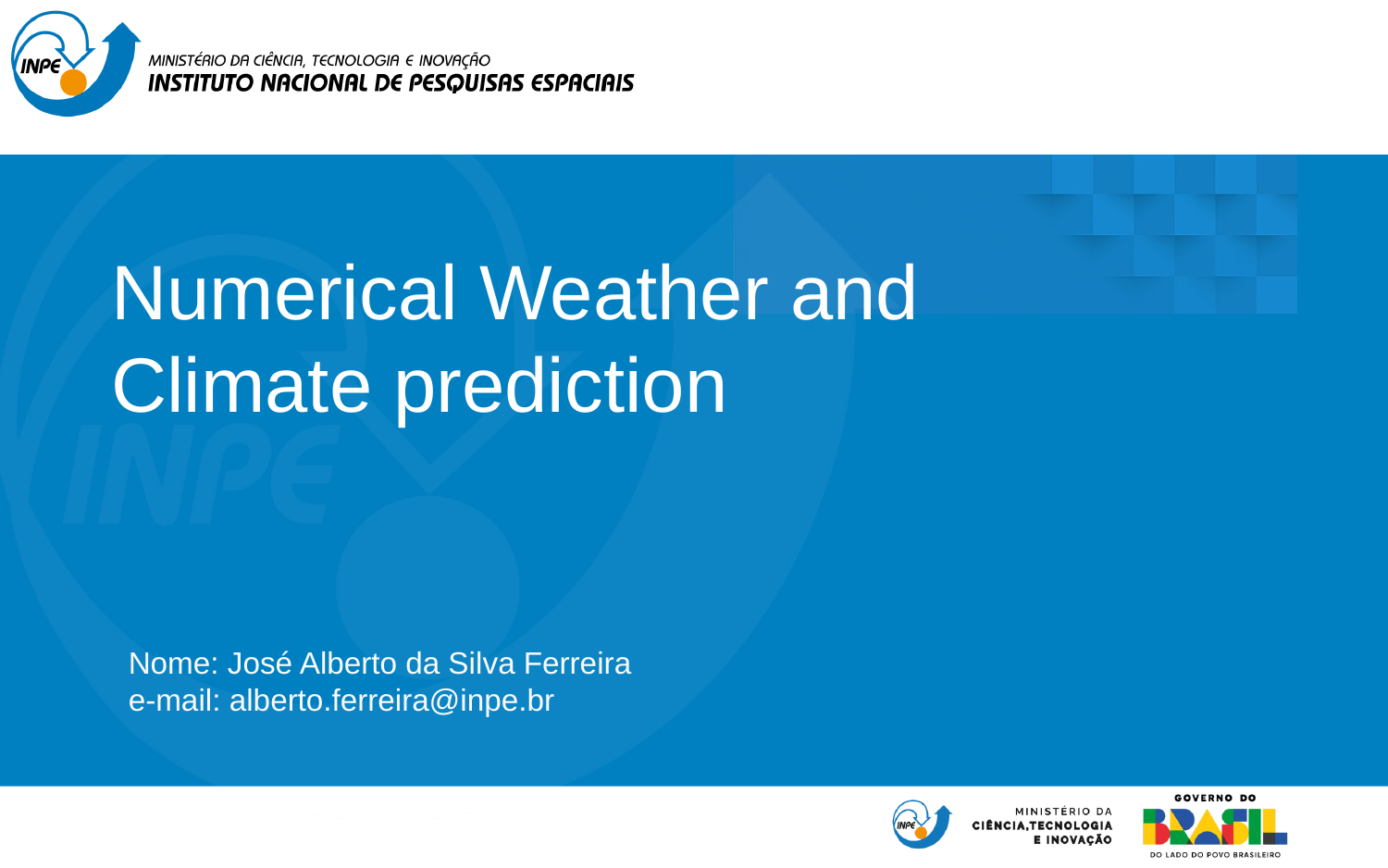

Numerical Weather and Climate prediction
Nome: José Alberto da Silva Ferreira
e-mail: alberto.ferreira@inpe.br